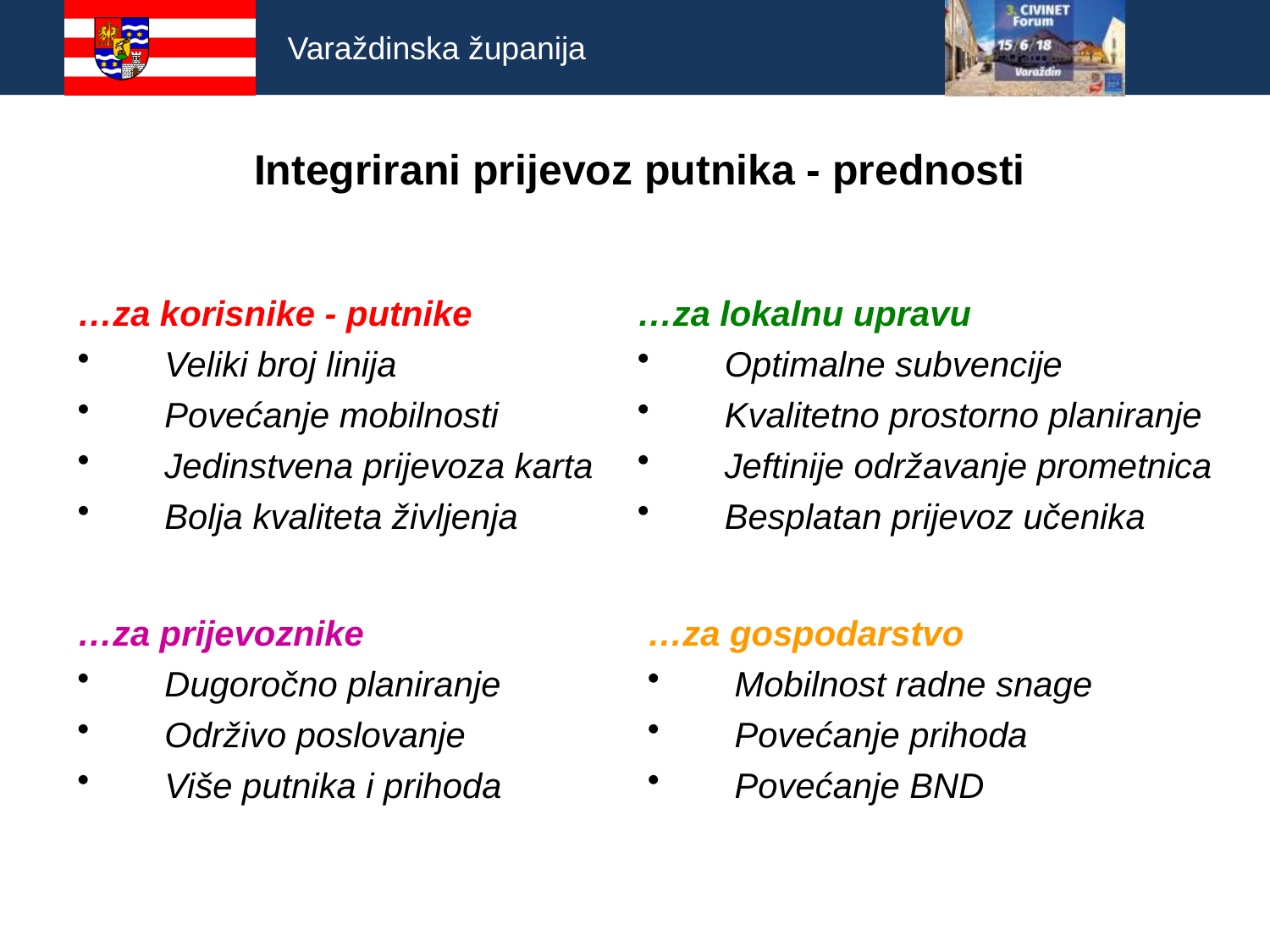

Integrirani prijevoz putnika - prednosti
…za korisnike - putnike
Veliki broj linija
Povećanje mobilnosti
Jedinstvena prijevoza karta
Bolja kvaliteta življenja
…za lokalnu upravu
Optimalne subvencije
Kvalitetno prostorno planiranje
Jeftinije održavanje prometnica
Besplatan prijevoz učenika
…za prijevoznike
Dugoročno planiranje
Održivo poslovanje
Više putnika i prihoda
…za gospodarstvo
Mobilnost radne snage
Povećanje prihoda
Povećanje BND